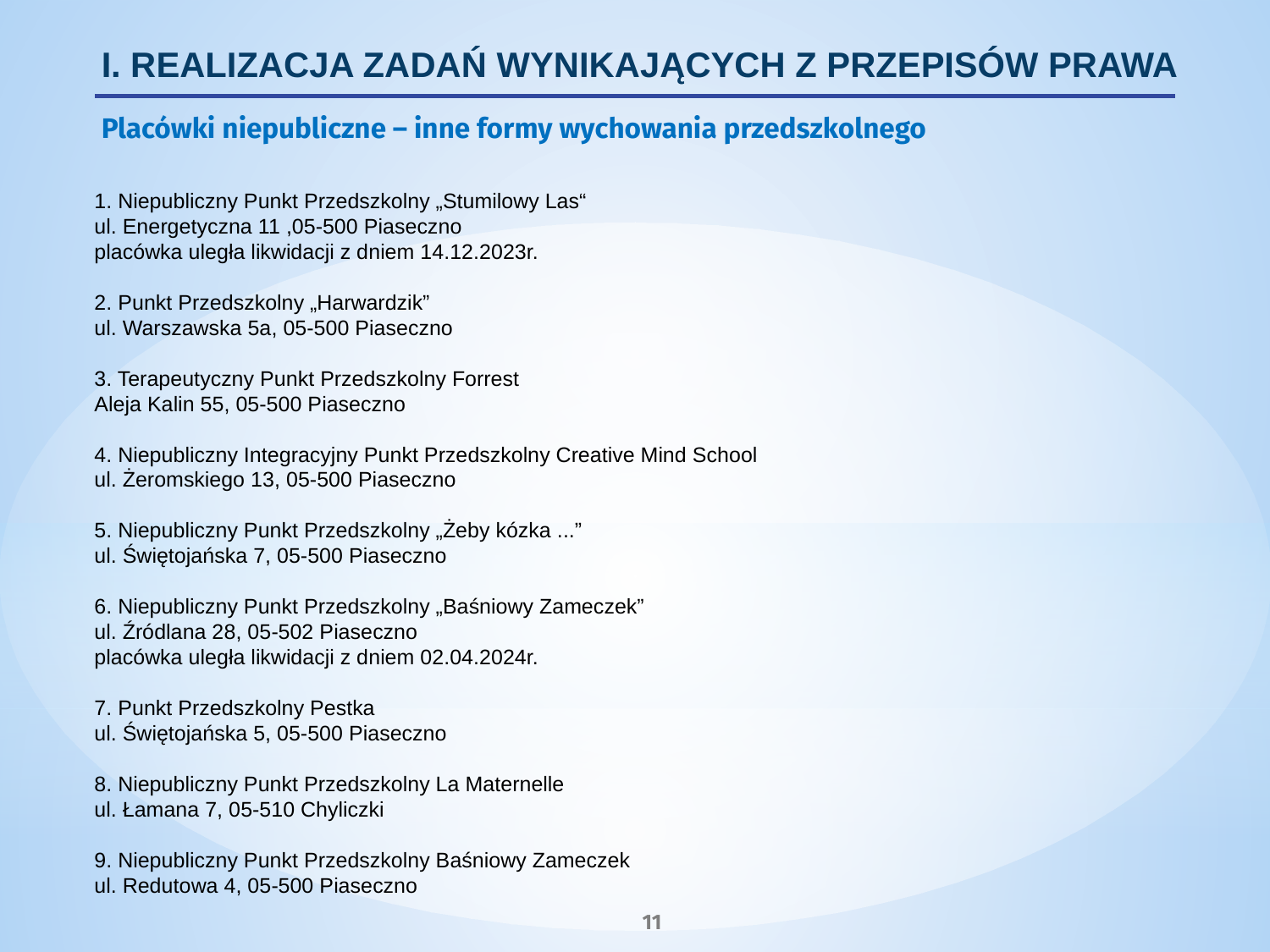

I. REALIZACJA ZADAŃ WYNIKAJĄCYCH Z PRZEPISÓW PRAWA

Placówki niepubliczne – inne formy wychowania przedszkolnego
1. Niepubliczny Punkt Przedszkolny „Stumilowy Las“
ul. Energetyczna 11 ,05-500 Piaseczno
placówka uległa likwidacji z dniem 14.12.2023r.

2. Punkt Przedszkolny „Harwardzik”
ul. Warszawska 5a, 05-500 Piaseczno

3. Terapeutyczny Punkt Przedszkolny Forrest
Aleja Kalin 55, 05-500 Piaseczno

4. Niepubliczny Integracyjny Punkt Przedszkolny Creative Mind School
ul. Żeromskiego 13, 05-500 Piaseczno

5. Niepubliczny Punkt Przedszkolny „Żeby kózka ...”
ul. Świętojańska 7, 05-500 Piaseczno

6. Niepubliczny Punkt Przedszkolny „Baśniowy Zameczek”
ul. Źródlana 28, 05-502 Piaseczno
placówka uległa likwidacji z dniem 02.04.2024r.

7. Punkt Przedszkolny Pestka
ul. Świętojańska 5, 05-500 Piaseczno

8. Niepubliczny Punkt Przedszkolny La Maternelle
ul. Łamana 7, 05-510 Chyliczki

9. Niepubliczny Punkt Przedszkolny Baśniowy Zameczek
ul. Redutowa 4, 05-500 Piaseczno
11